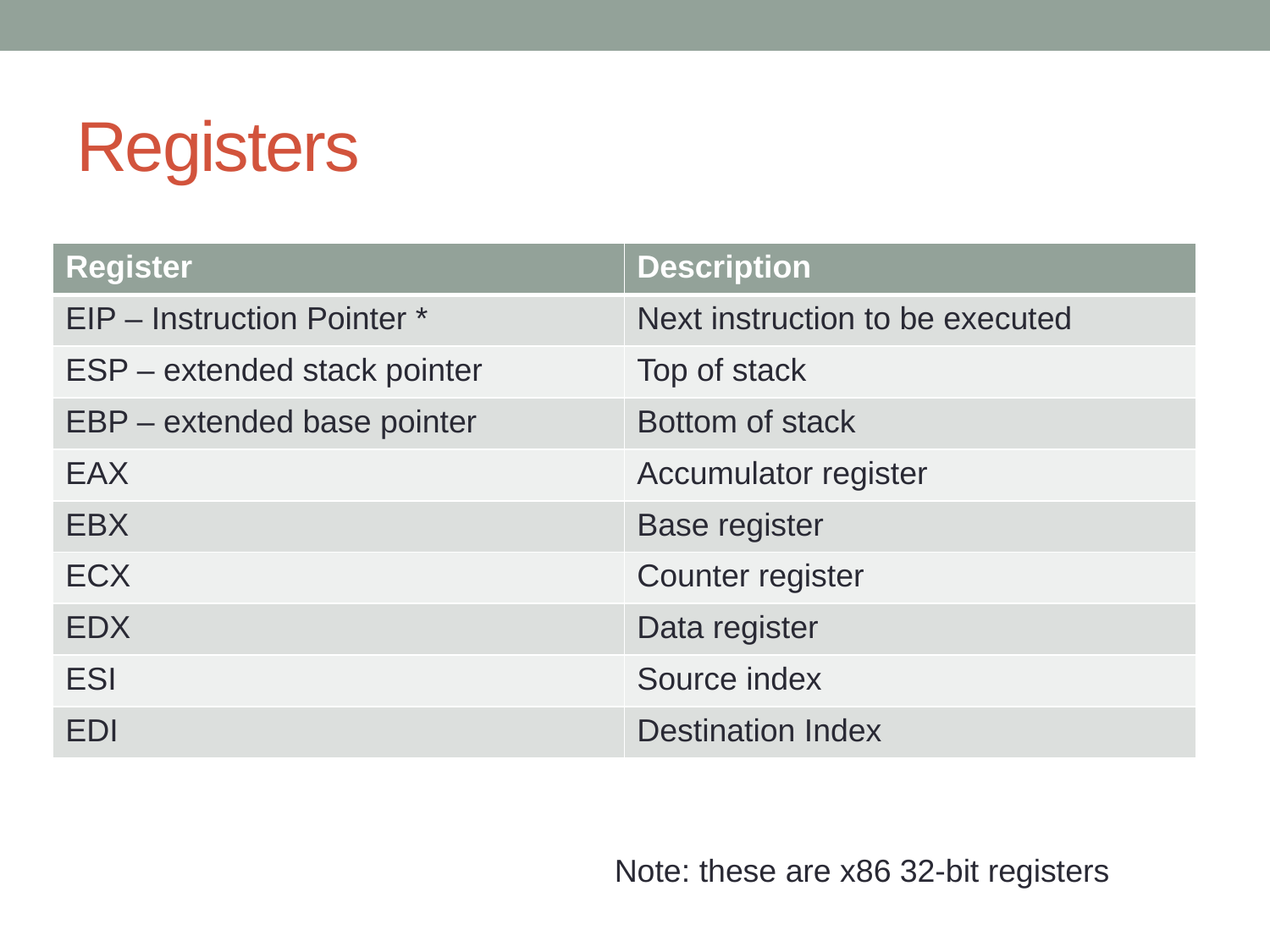

# Registers
| Register | Description |
| --- | --- |
| EIP – Instruction Pointer \* | Next instruction to be executed |
| ESP – extended stack pointer | Top of stack |
| EBP – extended base pointer | Bottom of stack |
| EAX | Accumulator register |
| EBX | Base register |
| ECX | Counter register |
| EDX | Data register |
| ESI | Source index |
| EDI | Destination Index |
Note: these are x86 32-bit registers